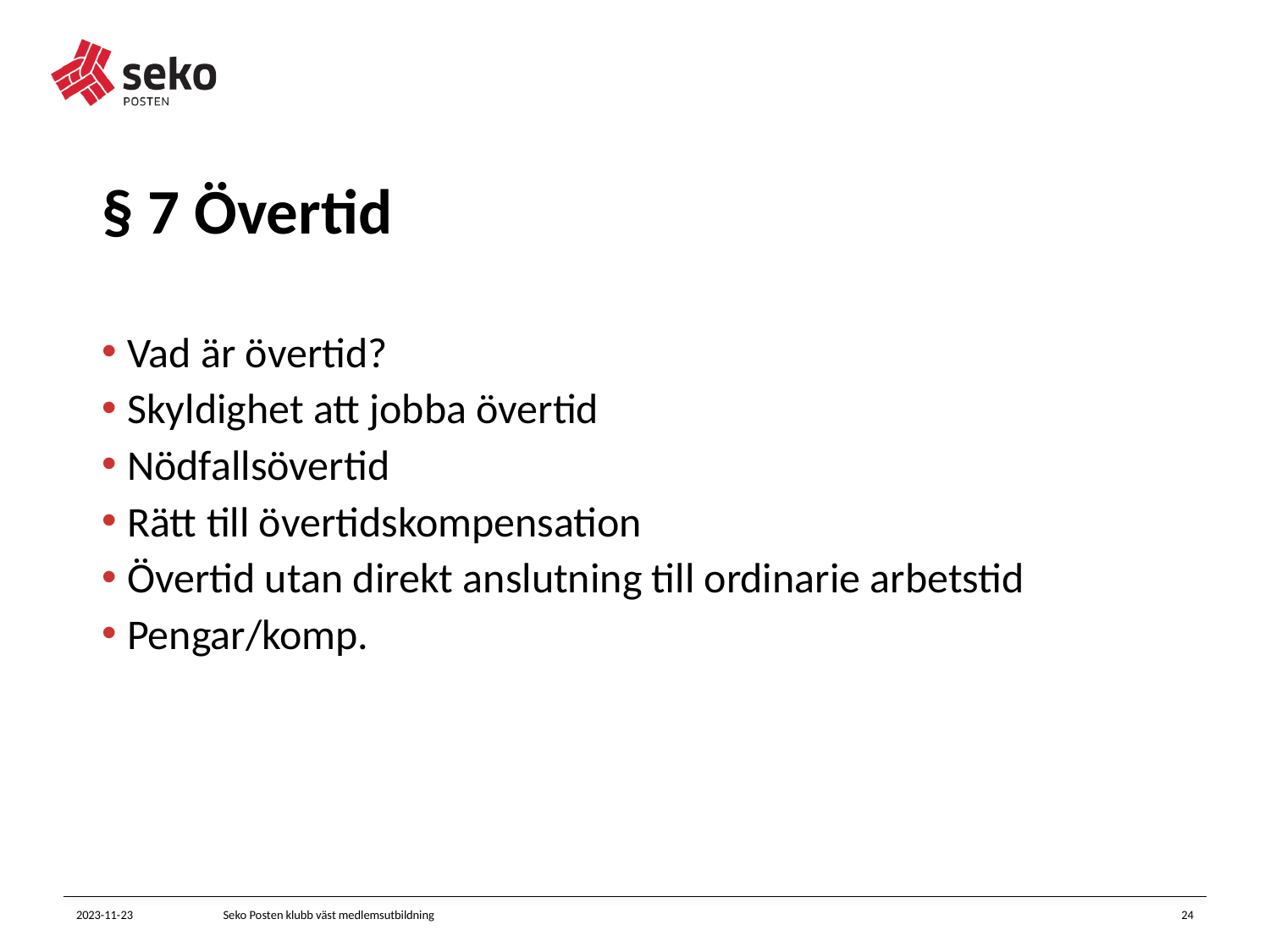

# § 7 Övertid
Vad är övertid?
Skyldighet att jobba övertid
Nödfallsövertid
Rätt till övertidskompensation
Övertid utan direkt anslutning till ordinarie arbetstid
Pengar/komp.

2023-11-23
Seko Posten klubb väst medlemsutbildning
24